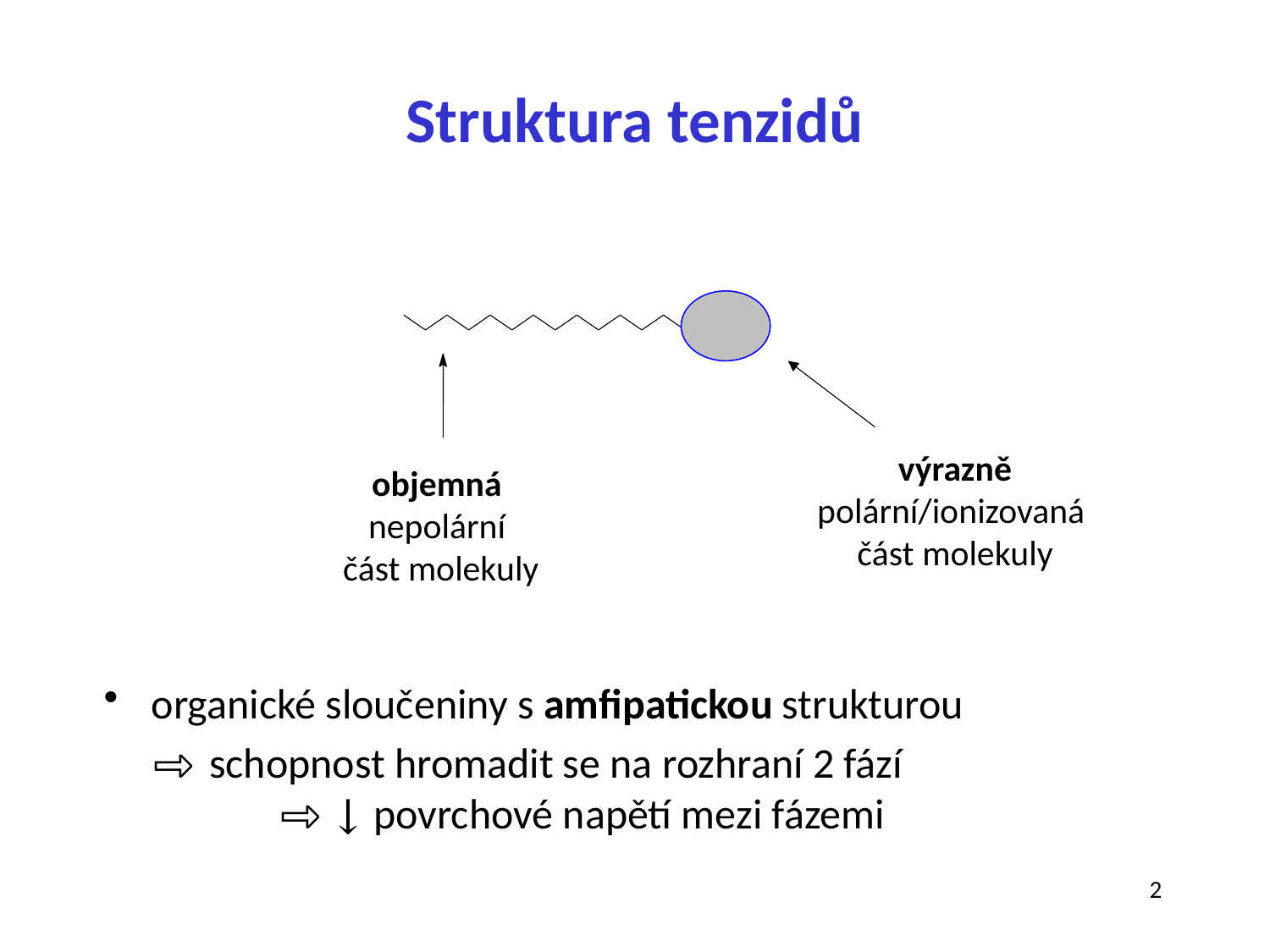

# Struktura tenzidů

výrazně polární/ionizovaná
část molekuly
objemná
nepolární
část molekuly
organické sloučeniny s amfipatickou strukturou
	⇨ schopnost hromadit se na rozhraní 2 fází 			⇨ ↓ povrchové napětí mezi fázemi
2